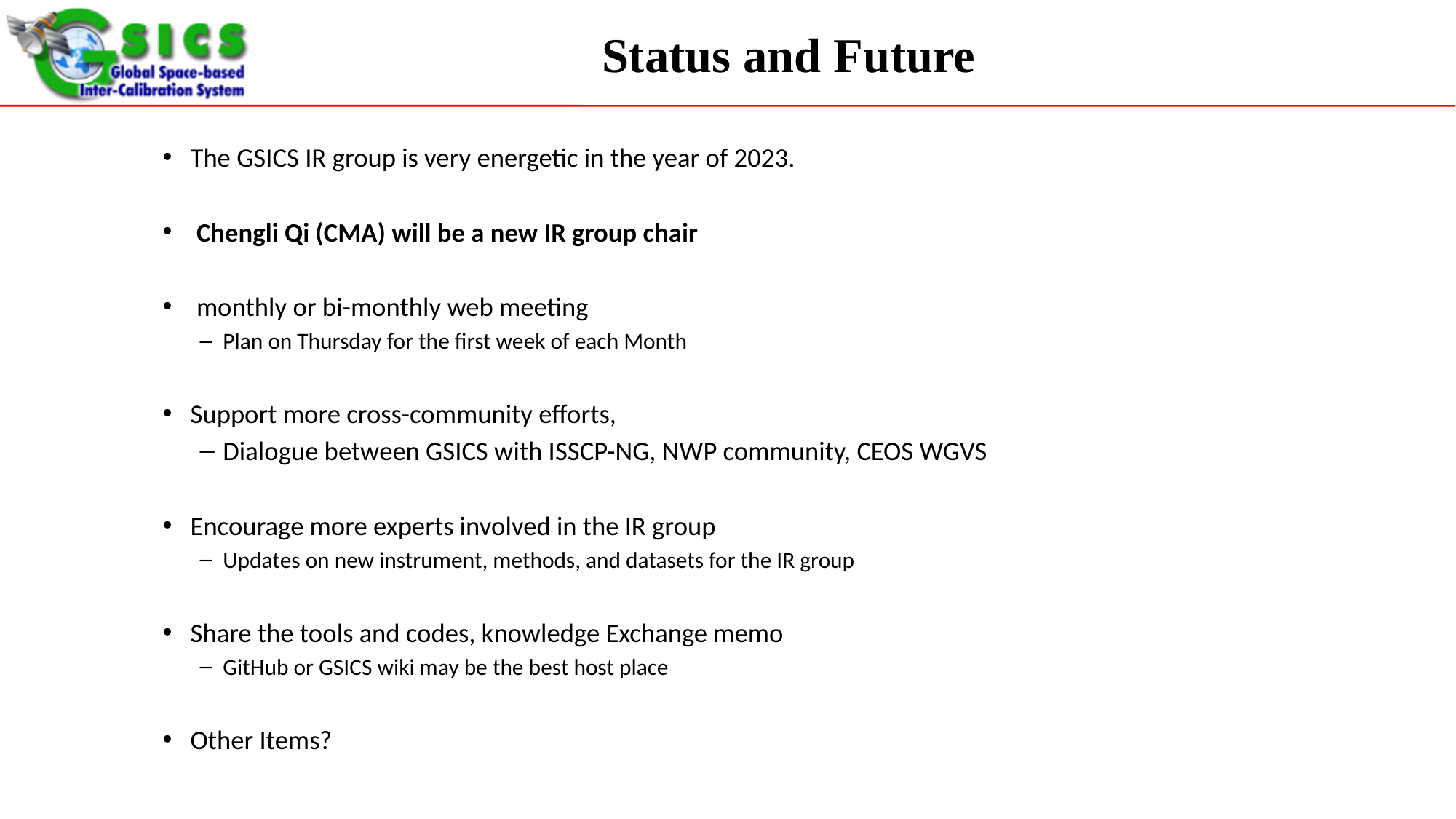

# Status and Future
The GSICS IR group is very energetic in the year of 2023.

 Chengli Qi (CMA) will be a new IR group chair

 monthly or bi-monthly web meeting
Plan on Thursday for the first week of each Month

Support more cross-community efforts,
Dialogue between GSICS with ISSCP-NG, NWP community, CEOS WGVS

Encourage more experts involved in the IR group
Updates on new instrument, methods, and datasets for the IR group

Share the tools and codes, knowledge Exchange memo
GitHub or GSICS wiki may be the best host place

Other Items?